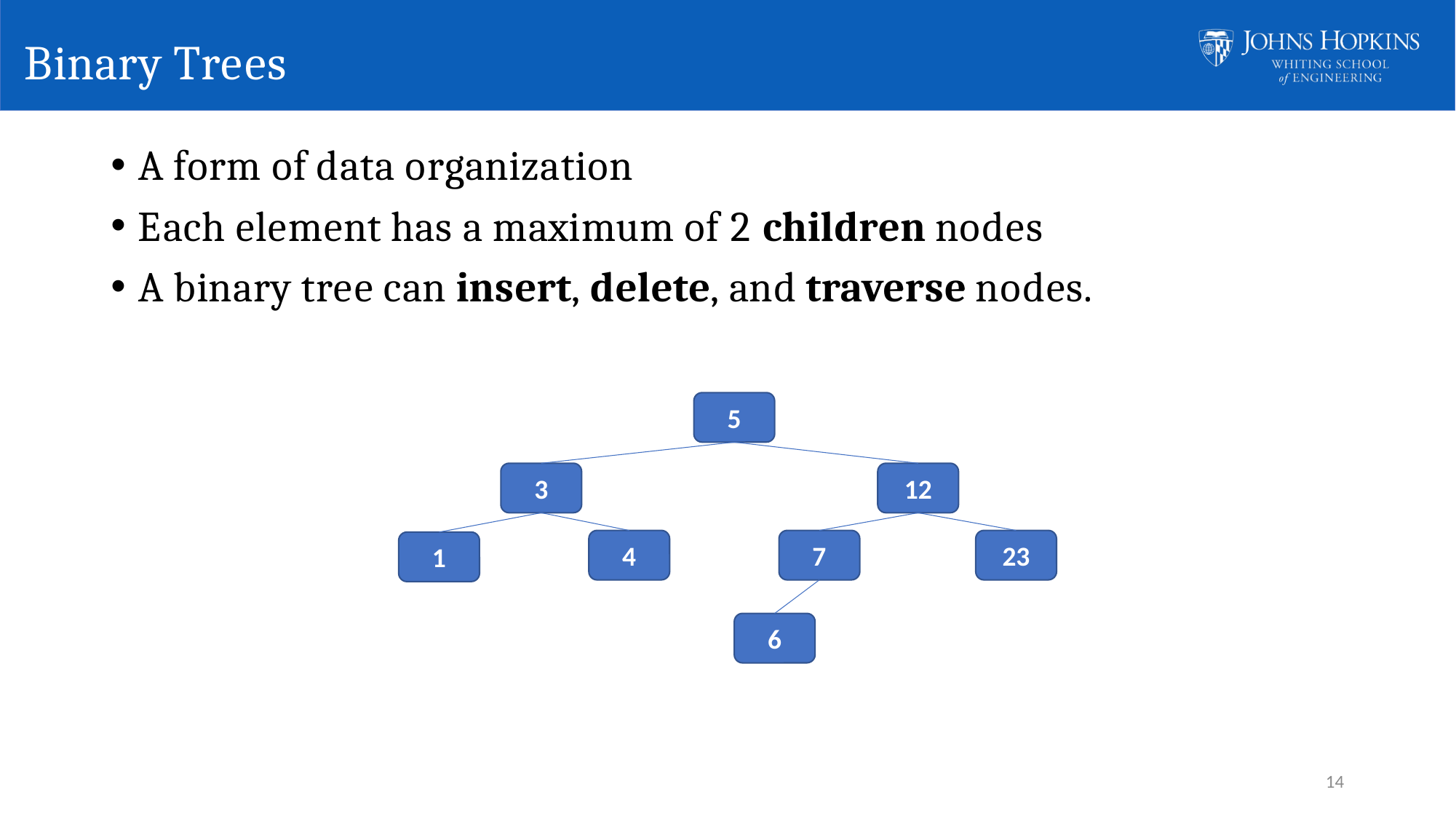

# Binary Trees
A form of data organization
Each element has a maximum of 2 children nodes
A binary tree can insert, delete, and traverse nodes.

5
12
3
7
4
23
1
6
14